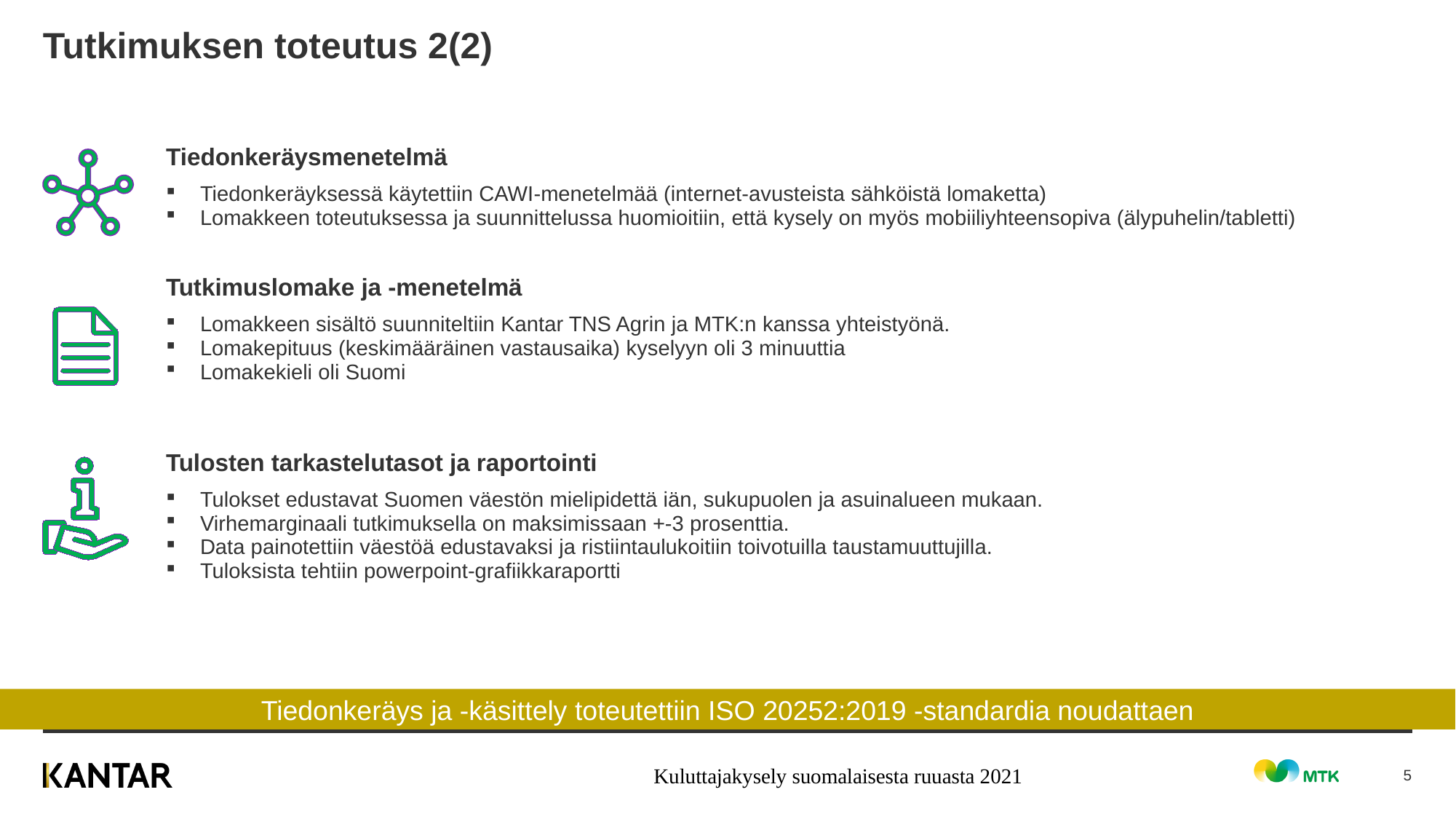

# Tutkimuksen toteutus 2(2)
| Tiedonkeräysmenetelmä |
| --- |
| Tiedonkeräyksessä käytettiin CAWI-menetelmää (internet-avusteista sähköistä lomaketta) Lomakkeen toteutuksessa ja suunnittelussa huomioitiin, että kysely on myös mobiiliyhteensopiva (älypuhelin/tabletti) |
|  |
| Tutkimuslomake ja -menetelmä |
| Lomakkeen sisältö suunniteltiin Kantar TNS Agrin ja MTK:n kanssa yhteistyönä. Lomakepituus (keskimääräinen vastausaika) kyselyyn oli 3 minuuttia Lomakekieli oli Suomi |
| Tulosten tarkastelutasot ja raportointi |
| Tulokset edustavat Suomen väestön mielipidettä iän, sukupuolen ja asuinalueen mukaan. Virhemarginaali tutkimuksella on maksimissaan +-3 prosenttia. Data painotettiin väestöä edustavaksi ja ristiintaulukoitiin toivotuilla taustamuuttujilla. Tuloksista tehtiin powerpoint-grafiikkaraportti |

Tiedonkeräys ja -käsittely toteutettiin ISO 20252:2019 -standardia noudattaen
Kuluttajakysely suomalaisesta ruuasta 2021
5